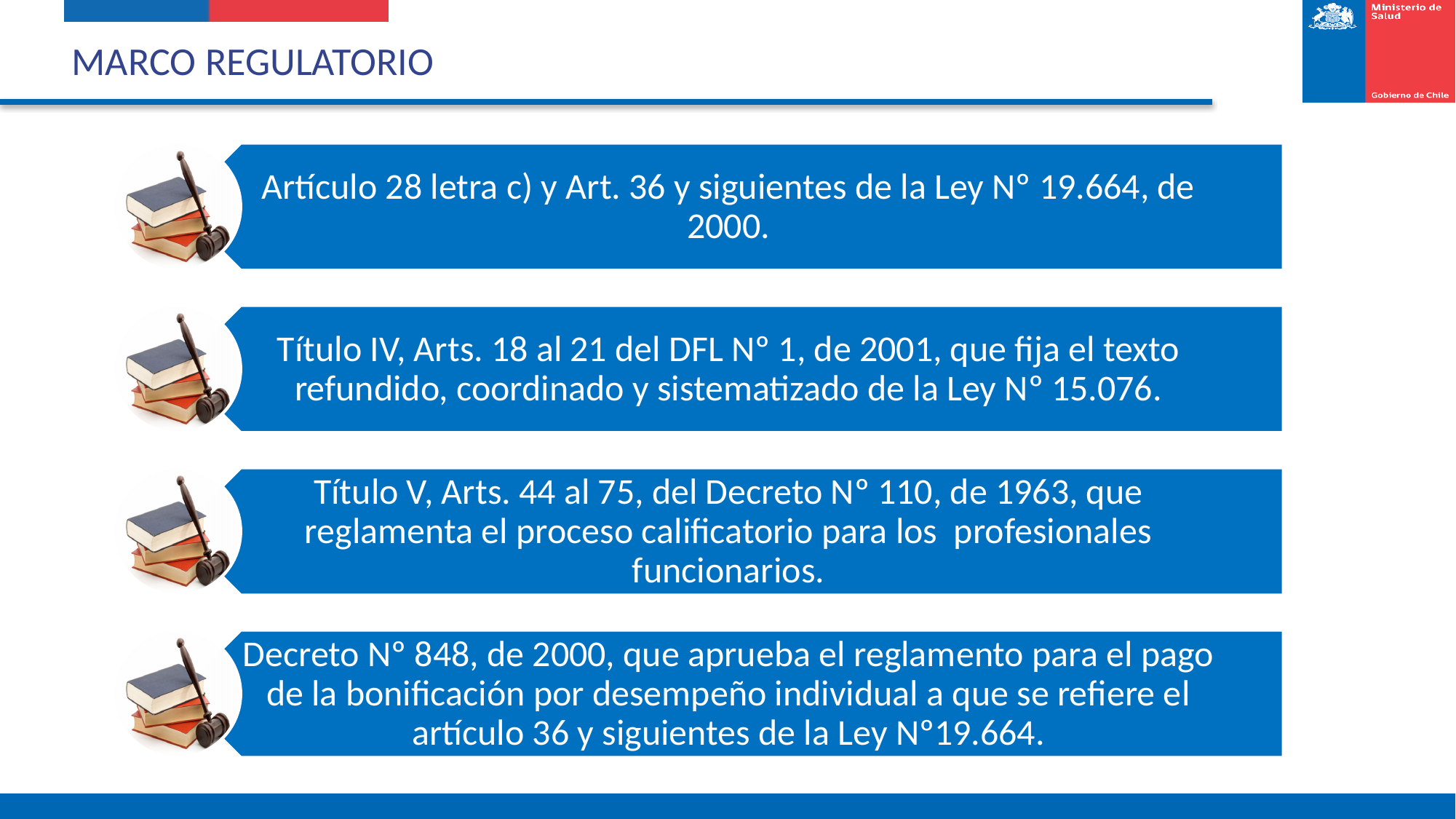

MARCO REGULATORIO
Artículo 28 letra c) y Art. 36 y siguientes de la Ley Nº 19.664, de 2000.
Título IV, Arts. 18 al 21 del DFL Nº 1, de 2001, que fija el texto refundido, coordinado y sistematizado de la Ley Nº 15.076.
Título V, Arts. 44 al 75, del Decreto Nº 110, de 1963, que reglamenta el proceso calificatorio para los  profesionales funcionarios.
Decreto Nº 848, de 2000, que aprueba el reglamento para el pago de la bonificación por desempeño individual a que se refiere el artículo 36 y siguientes de la Ley Nº19.664.